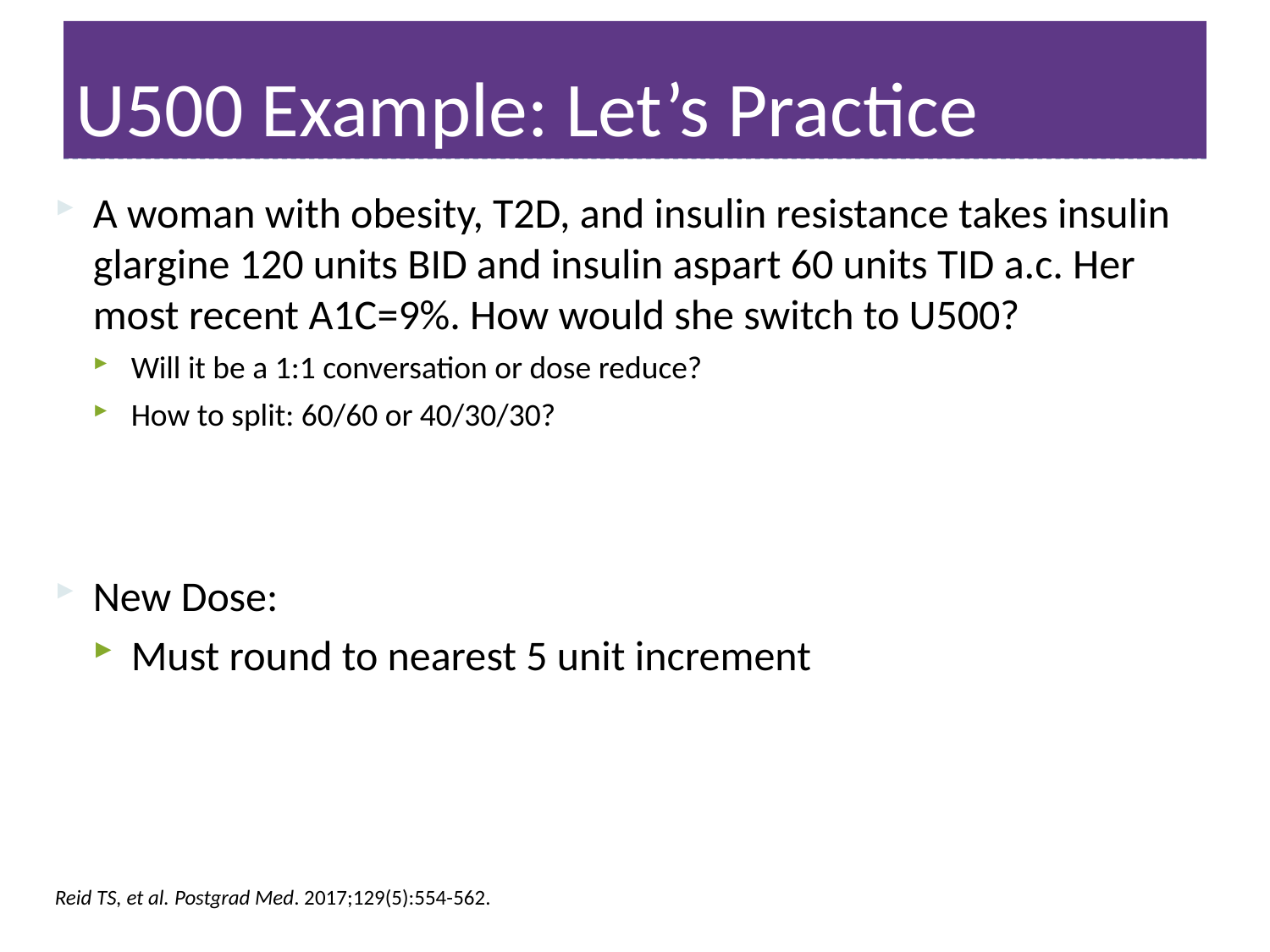

# U500 Example: Let’s Practice
A woman with obesity, T2D, and insulin resistance takes insulin glargine 120 units BID and insulin aspart 60 units TID a.c. Her most recent A1C=9%. How would she switch to U500?
Will it be a 1:1 conversation or dose reduce?
How to split: 60/60 or 40/30/30?

New Dose:
Must round to nearest 5 unit increment

Reid TS, et al. Postgrad Med. 2017;129(5):554-562.